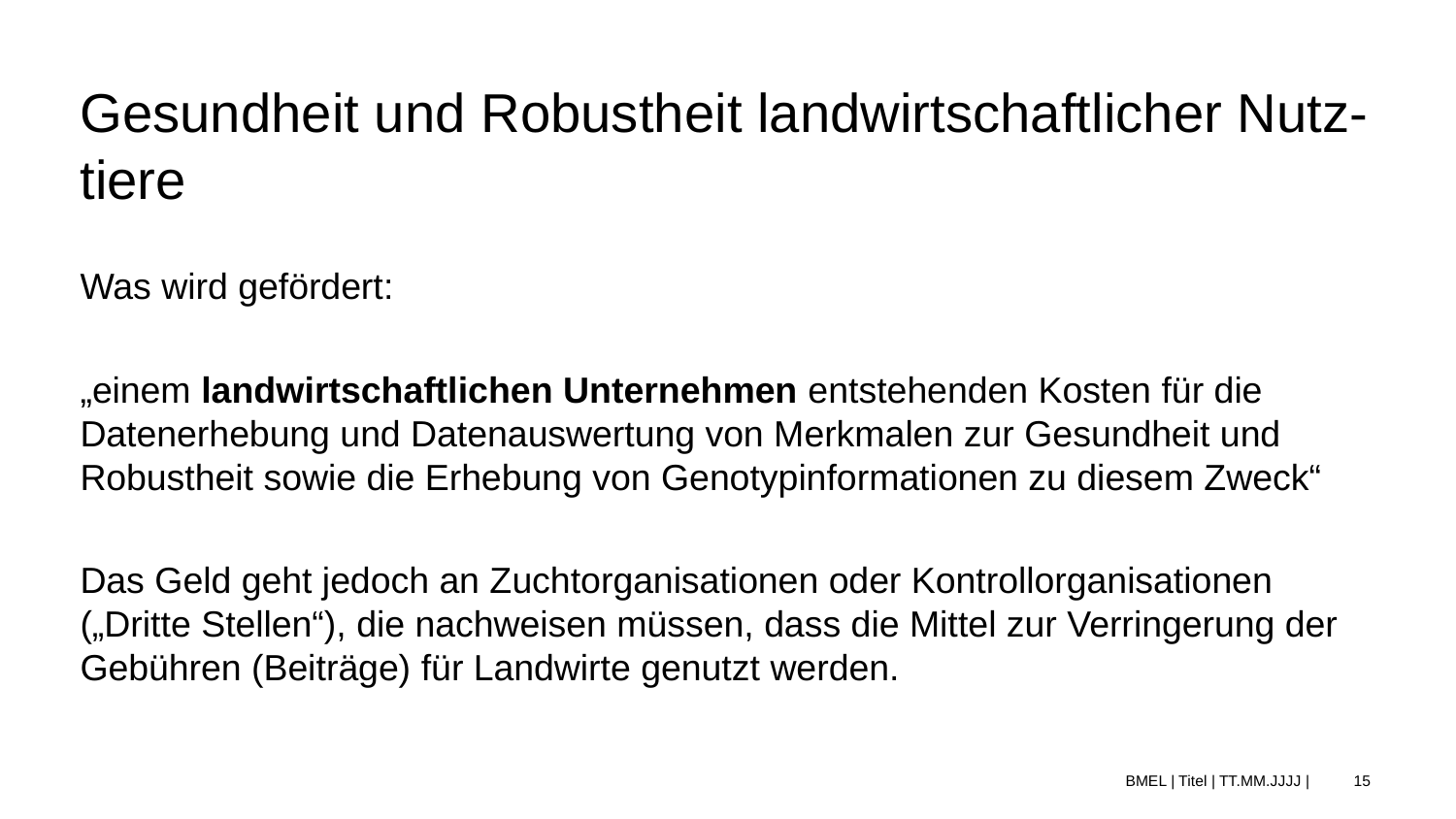

# Gesundheit und Robustheit landwirtschaftlicher Nutz- tiere
Was wird gefördert:

„einem landwirtschaftlichen Unternehmen entstehenden Kosten für die Datenerhebung und Datenauswertung von Merkmalen zur Gesundheit und Robustheit sowie die Erhebung von Genotypinformationen zu diesem Zweck“

Das Geld geht jedoch an Zuchtorganisationen oder Kontrollorganisationen („Dritte Stellen“), die nachweisen müssen, dass die Mittel zur Verringerung der Gebühren (Beiträge) für Landwirte genutzt werden.
BMEL | Titel | TT.MM.JJJJ |
15